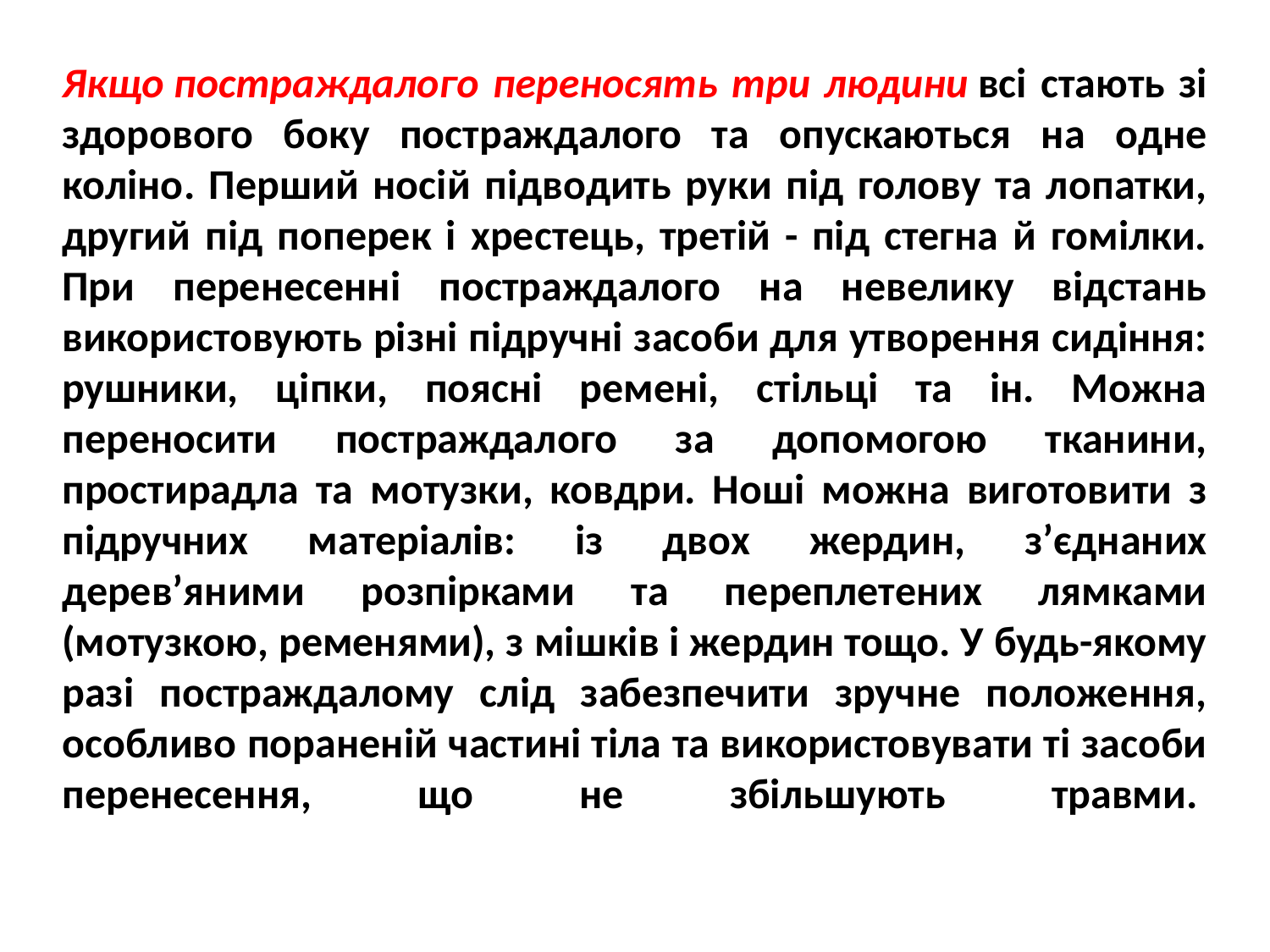

Якщо постраждалого переносять три людини всі стають зі здорового боку постраждалого та опускаються на одне коліно. Перший носій підводить руки під голову та лопатки, другий під поперек і хрестець, третій - під стегна й гомілки.
При перенесенні постраждалого на невелику відстань використовують різні підручні засоби для утворення сидіння: рушники, ціпки, поясні ремені, стільці та ін. Можна переносити постраждалого за допомогою тканини, простирадла та мотузки, ковдри. Ноші можна виготовити з підручних матеріалів: із двох жердин, з’єднаних дерев’яними розпірками та переплетених лямками (мотузкою, ременями), з мішків і жердин тощо. У будь-якому разі постраждалому слід забезпечити зручне положення, особливо пораненій частині тіла та використовувати ті засоби перенесення, що не збільшують травми.